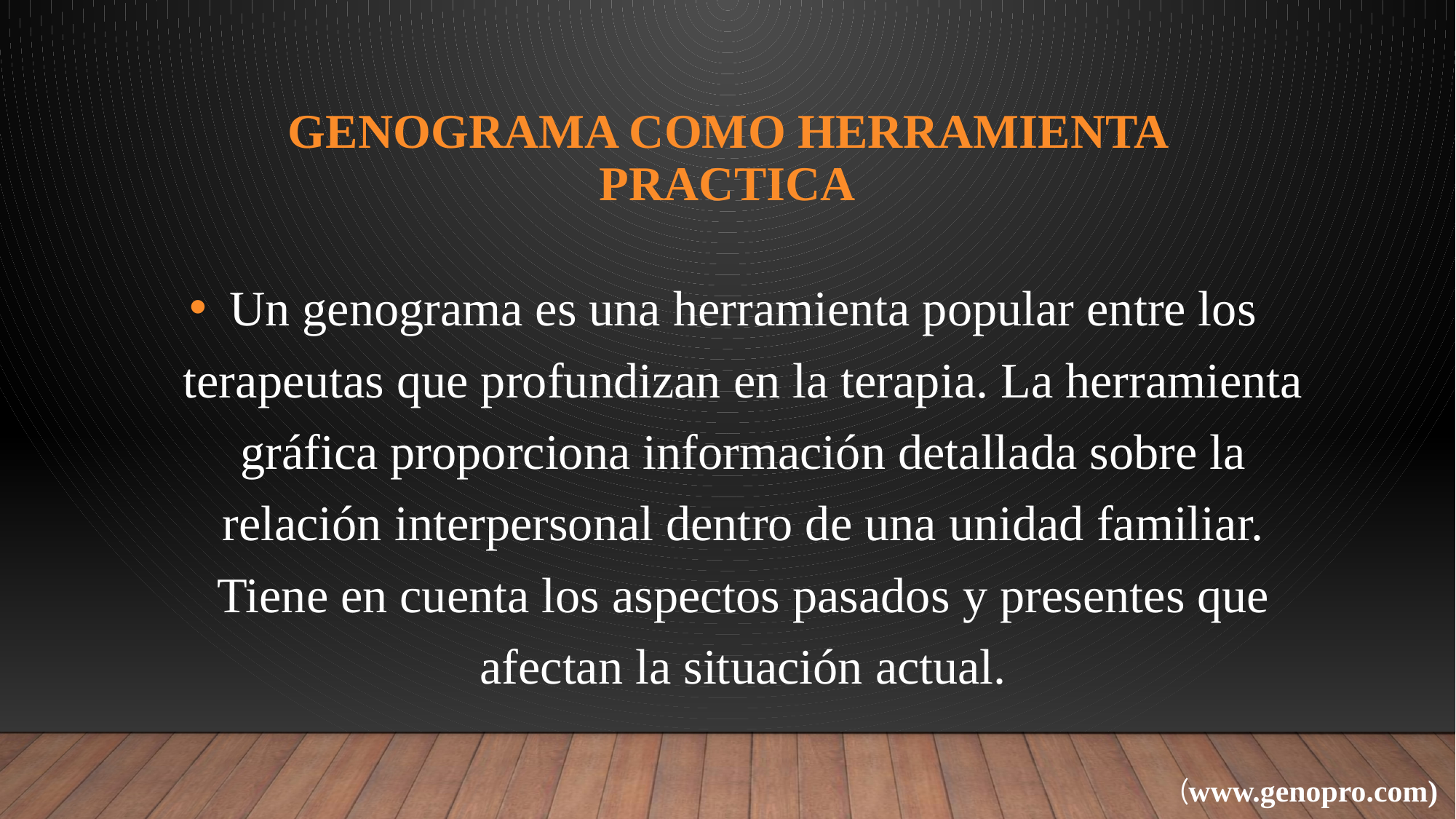

# Genograma como herramienta practica
Un genograma es una herramienta popular entre los terapeutas que profundizan en la terapia. La herramienta gráfica proporciona información detallada sobre la relación interpersonal dentro de una unidad familiar. Tiene en cuenta los aspectos pasados ​​y presentes que afectan la situación actual.
(www.genopro.com)